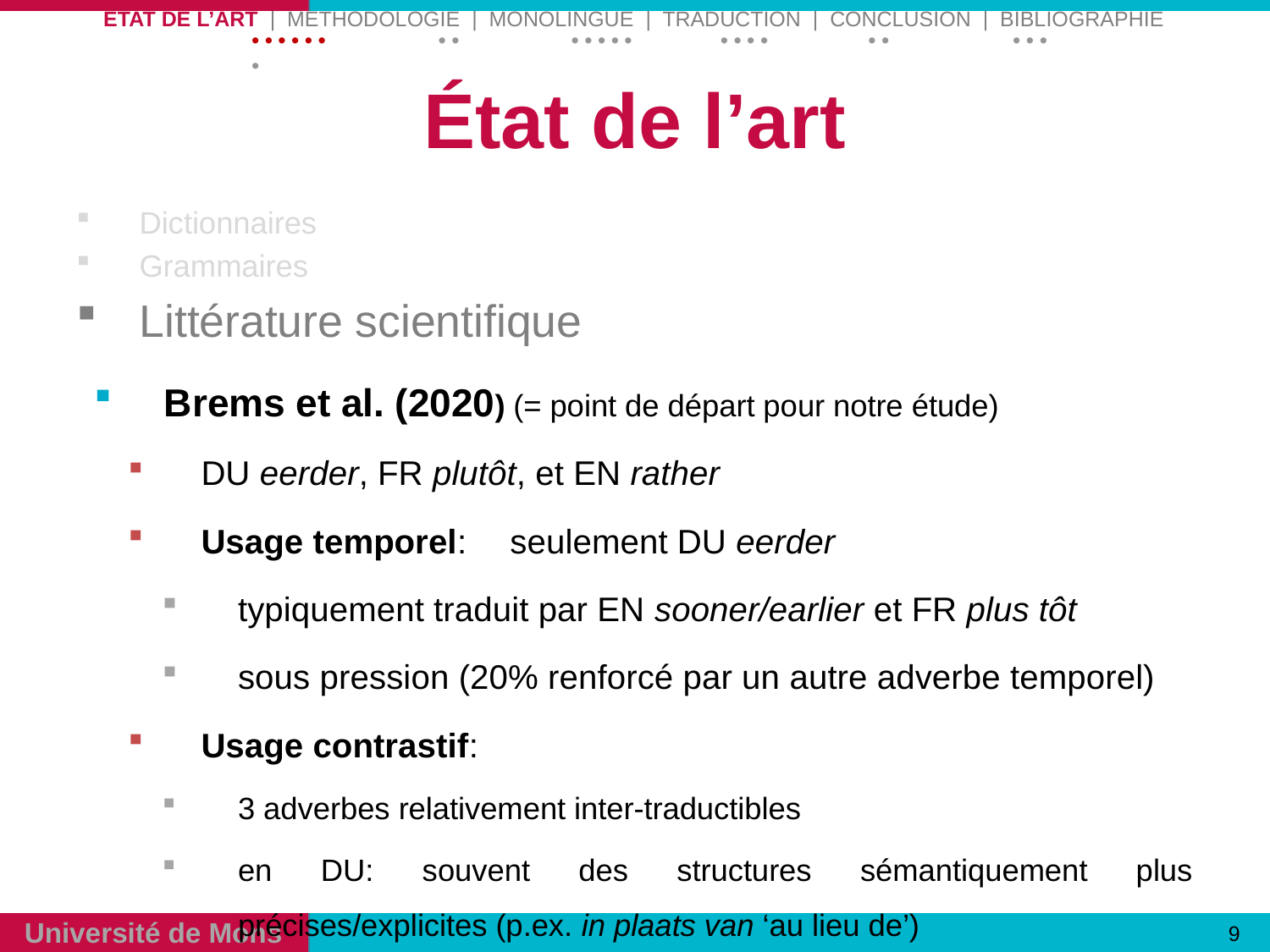

Etat de l’art  |  Methodologie  |  Monolingue  |  Traduction  |  Conclusion  |  Bibliographie
• • • • • •                   • •                   • • • • •               • • • •                 • •                     • • • •
# État de l’art
Dictionnaires
Grammaires
Littérature scientifique
Brems et al. (2020) (= point de départ pour notre étude)
DU eerder, FR plutôt, et EN rather
Usage temporel: 	seulement DU eerder
typiquement traduit par EN sooner/earlier et FR plus tôt
sous pression (20% renforcé par un autre adverbe temporel)
Usage contrastif:
3 adverbes relativement inter-traductibles
en DU: souvent des structures sémantiquement plus précises/explicites (p.ex. in plaats van ‘au lieu de’)
9